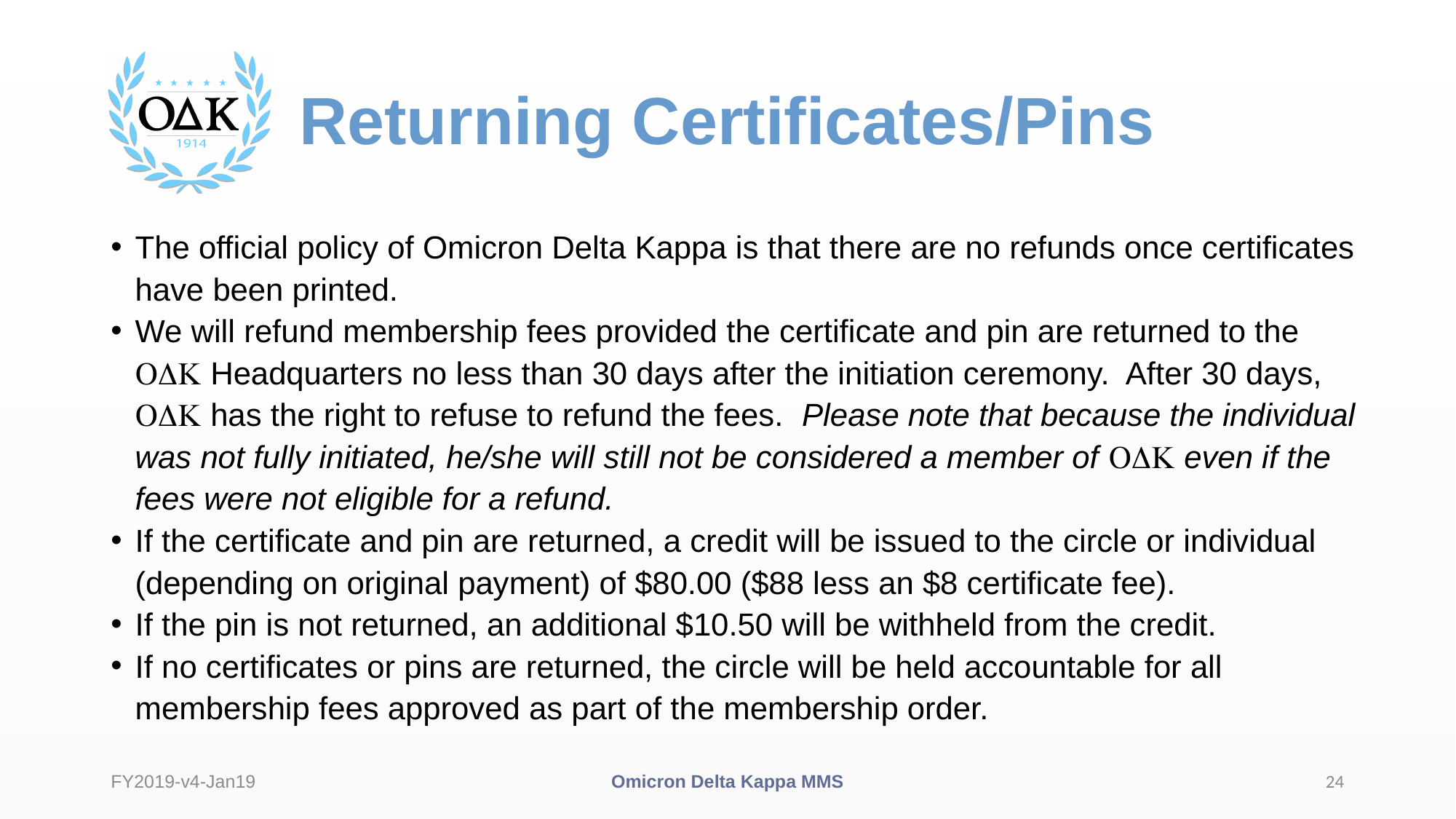

# Returning Certificates/Pins
The official policy of Omicron Delta Kappa is that there are no refunds once certificates have been printed.
We will refund membership fees provided the certificate and pin are returned to the ΟΔΚ Headquarters no less than 30 days after the initiation ceremony.  After 30 days, ΟΔΚ has the right to refuse to refund the fees.  Please note that because the individual was not fully initiated, he/she will still not be considered a member of ΟΔΚ even if the fees were not eligible for a refund.
If the certificate and pin are returned, a credit will be issued to the circle or individual (depending on original payment) of $80.00 ($88 less an $8 certificate fee).
If the pin is not returned, an additional $10.50 will be withheld from the credit.
If no certificates or pins are returned, the circle will be held accountable for all membership fees approved as part of the membership order.

FY2019-v4-Jan19
Omicron Delta Kappa MMS
24